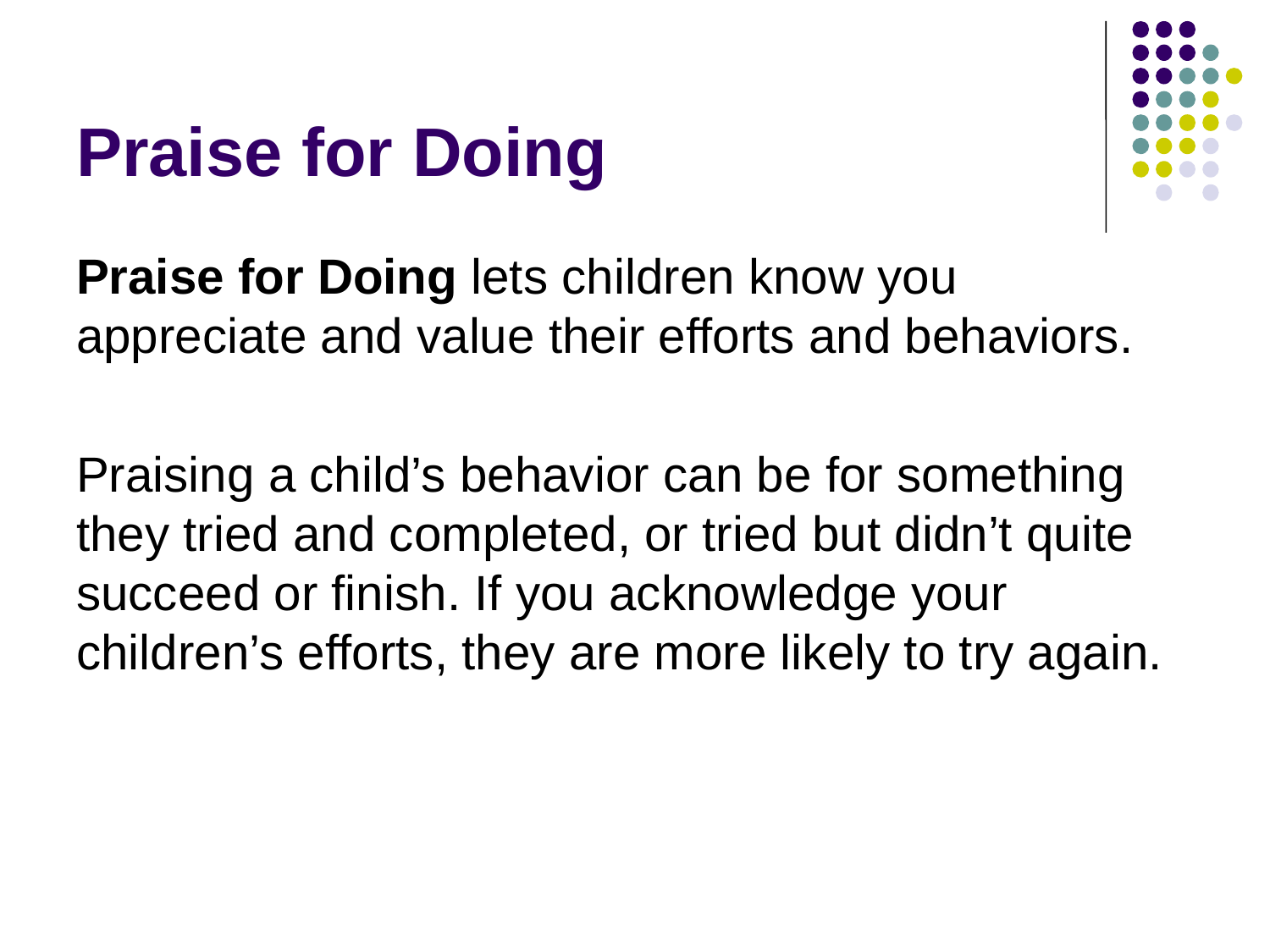

# Praise for Doing
Praise for Doing lets children know you appreciate and value their efforts and behaviors.

Praising a child’s behavior can be for something they tried and completed, or tried but didn’t quite succeed or finish. If you acknowledge your children’s efforts, they are more likely to try again.